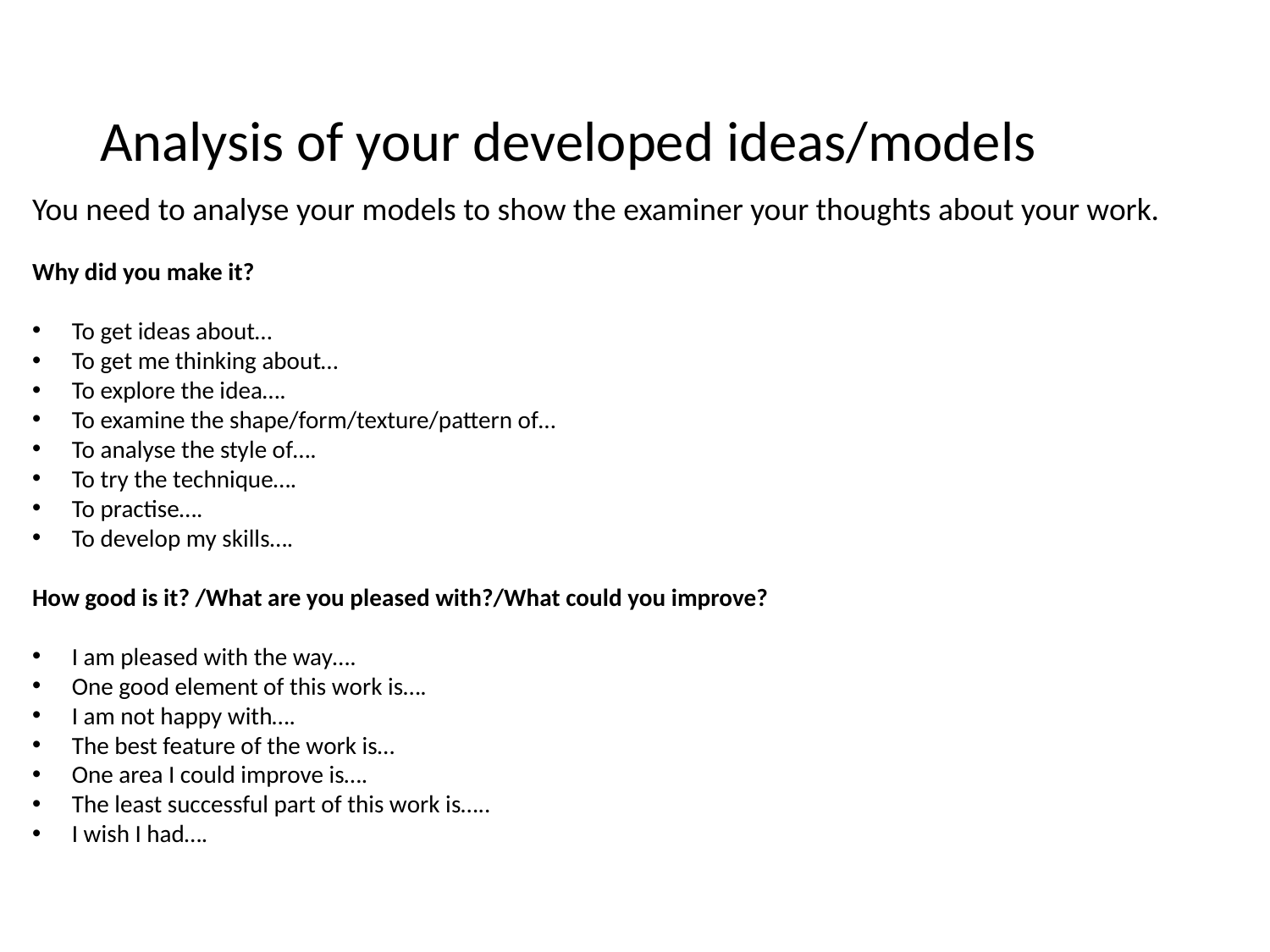

# Analysis of your developed ideas/models
You need to analyse your models to show the examiner your thoughts about your work.

Why did you make it?

To get ideas about…
To get me thinking about…
To explore the idea….
To examine the shape/form/texture/pattern of…
To analyse the style of….
To try the technique….
To practise….
To develop my skills….

How good is it? /What are you pleased with?/What could you improve?

I am pleased with the way….
One good element of this work is….
I am not happy with….
The best feature of the work is…
One area I could improve is….
The least successful part of this work is…..
I wish I had….